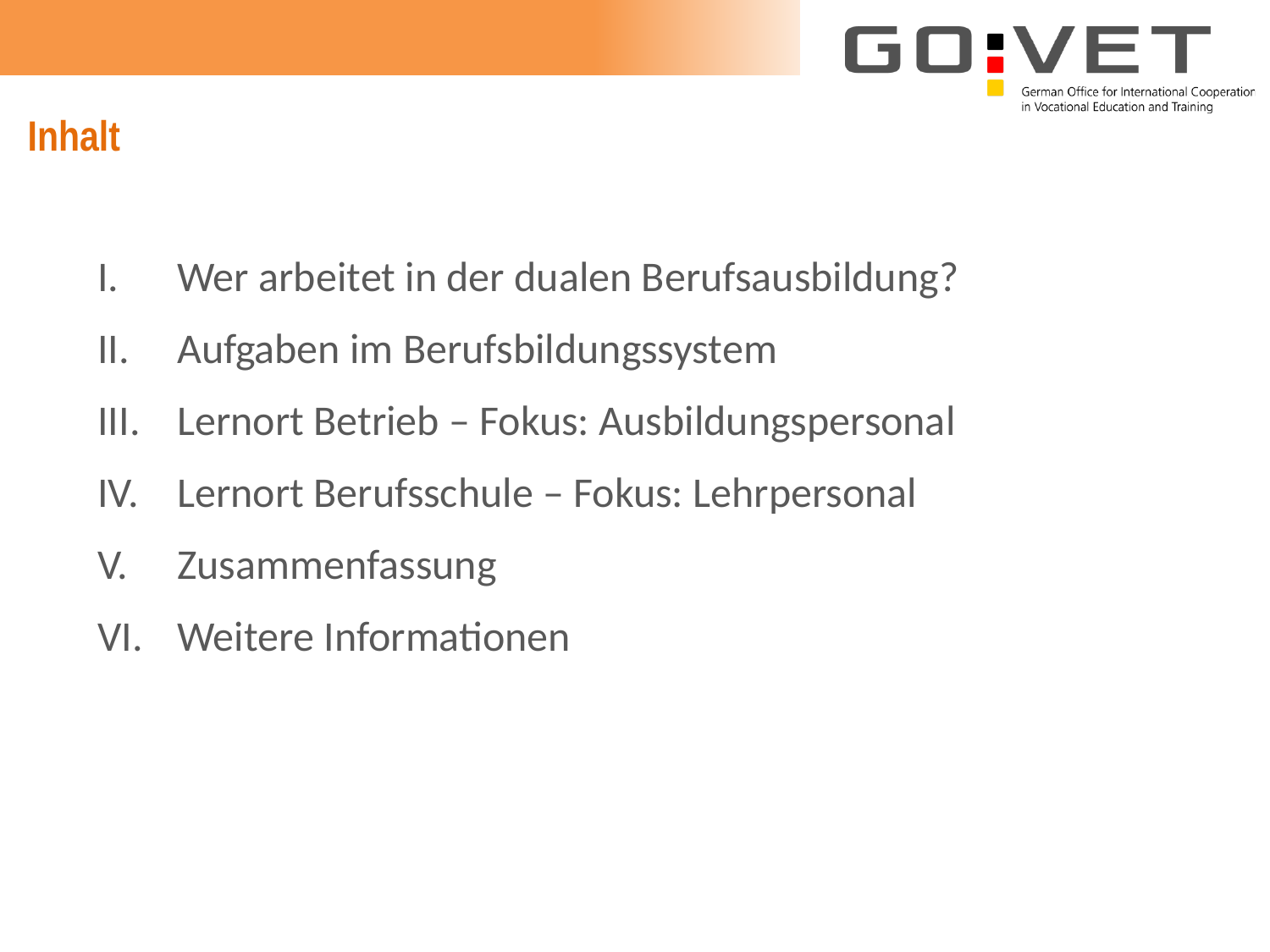

# Inhalt
Wer arbeitet in der dualen Berufsausbildung?
Aufgaben im Berufsbildungssystem
Lernort Betrieb – Fokus: Ausbildungspersonal
Lernort Berufsschule – Fokus: Lehrpersonal
Zusammenfassung
Weitere Informationen